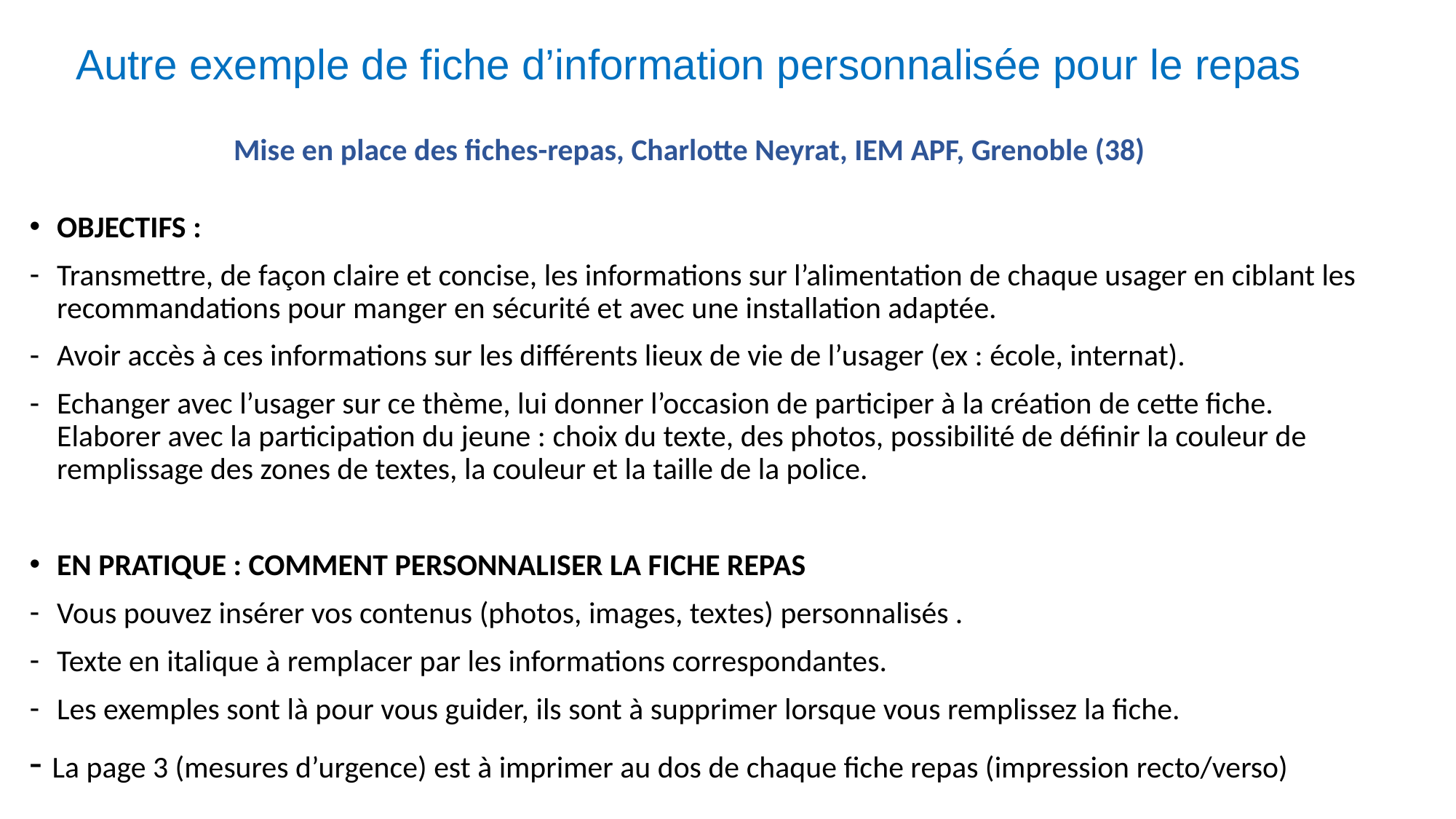

# Autre exemple de fiche d’information personnalisée pour le repas Mise en place des fiches-repas, Charlotte Neyrat, IEM APF, Grenoble (38)
OBJECTIFS :
Transmettre, de façon claire et concise, les informations sur l’alimentation de chaque usager en ciblant les recommandations pour manger en sécurité et avec une installation adaptée.
Avoir accès à ces informations sur les différents lieux de vie de l’usager (ex : école, internat).
Echanger avec l’usager sur ce thème, lui donner l’occasion de participer à la création de cette fiche.        Elaborer avec la participation du jeune : choix du texte, des photos, possibilité de définir la couleur de remplissage des zones de textes, la couleur et la taille de la police.

EN PRATIQUE : COMMENT PERSONNALISER LA FICHE REPAS
Vous pouvez insérer vos contenus (photos, images, textes) personnalisés .
Texte en italique à remplacer par les informations correspondantes.
Les exemples sont là pour vous guider, ils sont à supprimer lorsque vous remplissez la fiche.
- La page 3 (mesures d’urgence) est à imprimer au dos de chaque fiche repas (impression recto/verso)